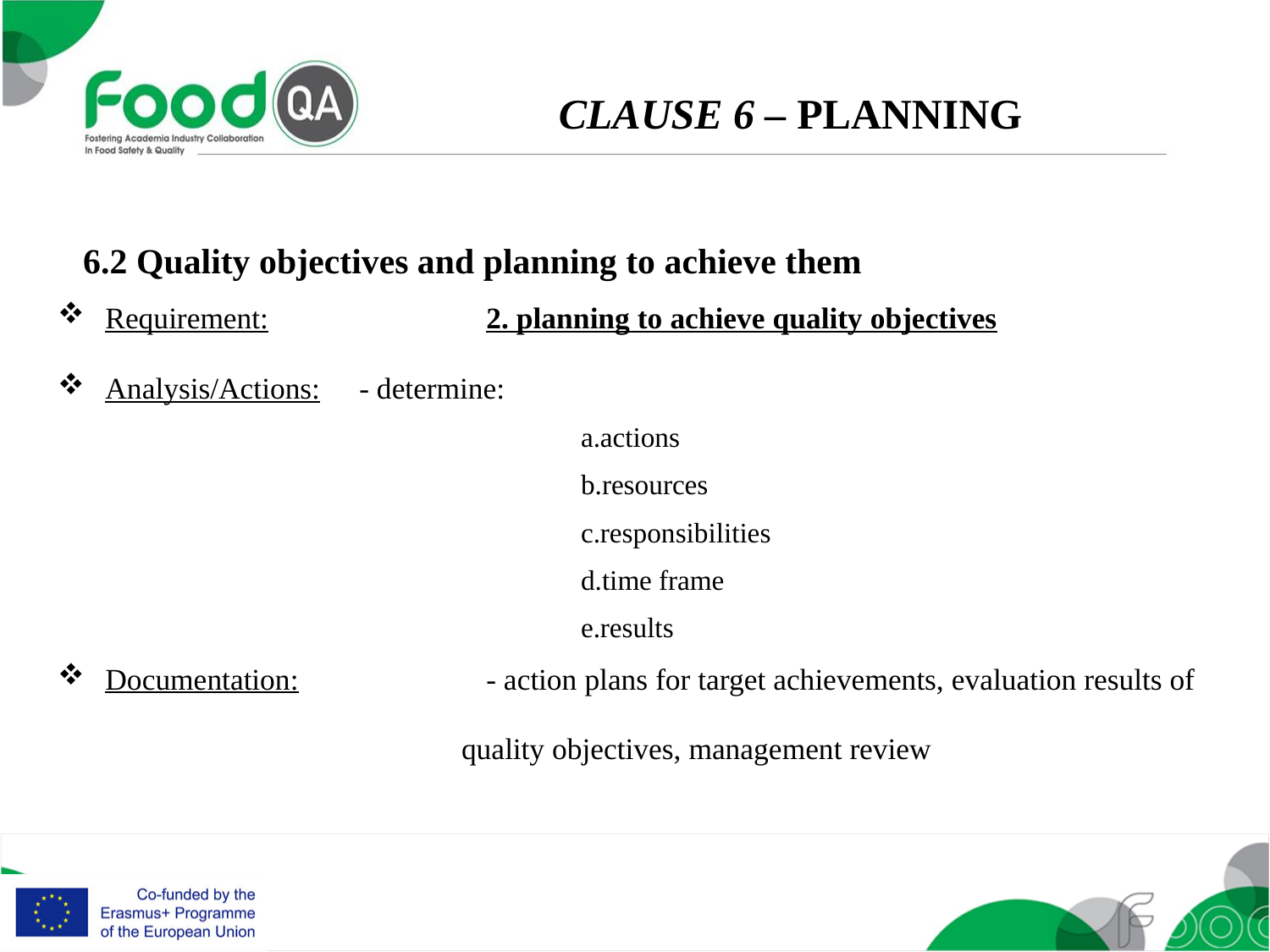

CLAUSE 6 – PLANNING
6.2 Quality objectives and planning to achieve them
Requirement: 		2. planning to achieve quality objectives
Analysis/Actions: 	- determine:
actions
resources
responsibilities
time frame
results
Documentation:		- action plans for target achievements, evaluation results of
			   quality objectives, management review